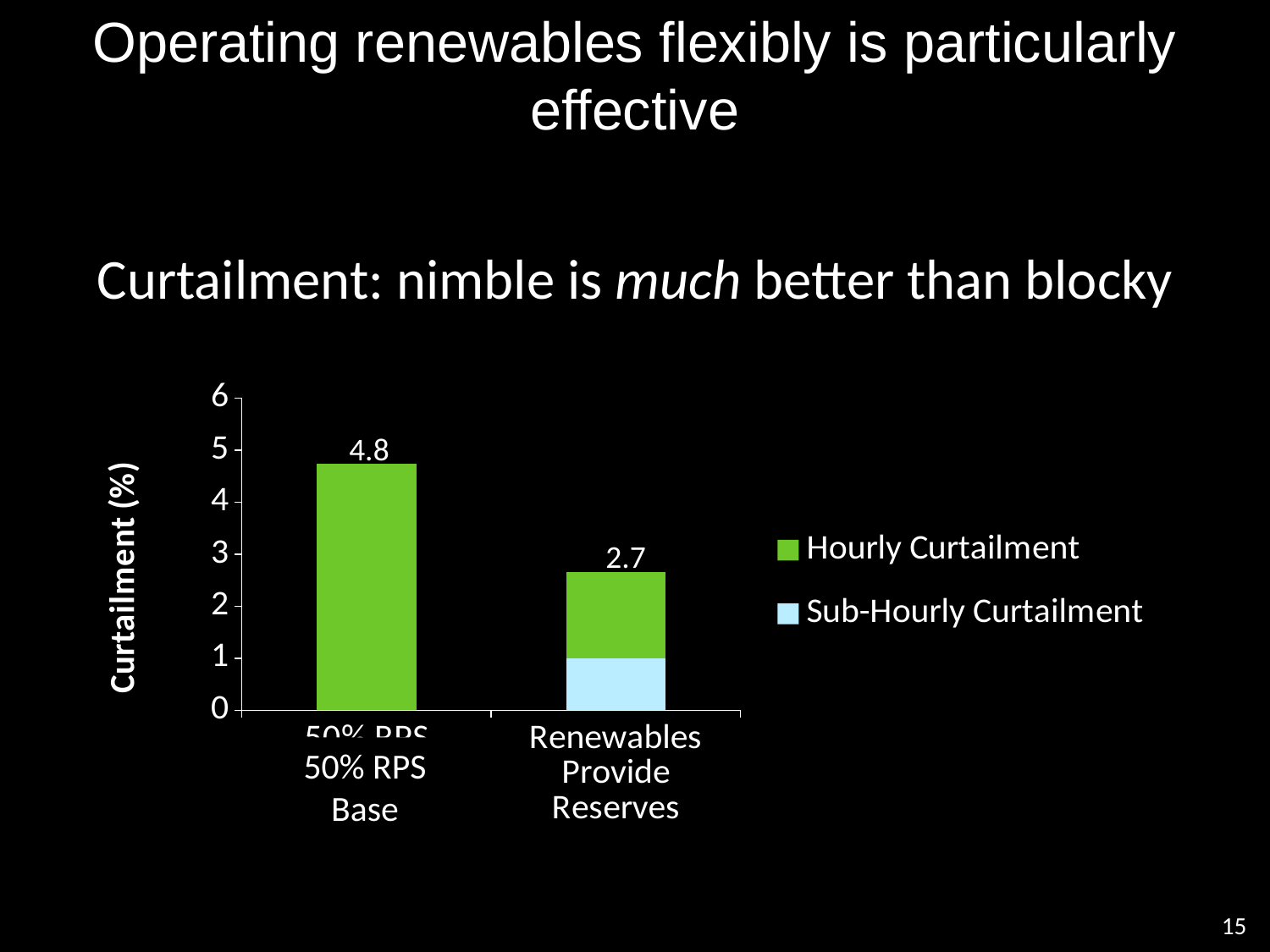

Operating renewables flexibly is particularly effective
Curtailment: nimble is much better than blocky

### Chart

| Category | Sub-Hourly Curtailment | Hourly Curtailment |
|---|---|---|
| 50% RPS | 0.0 | 4.75 |
| Renewables Provide Reserves | 1.0 | 1.65 |
4.8
2.7
50% RPS Base
15